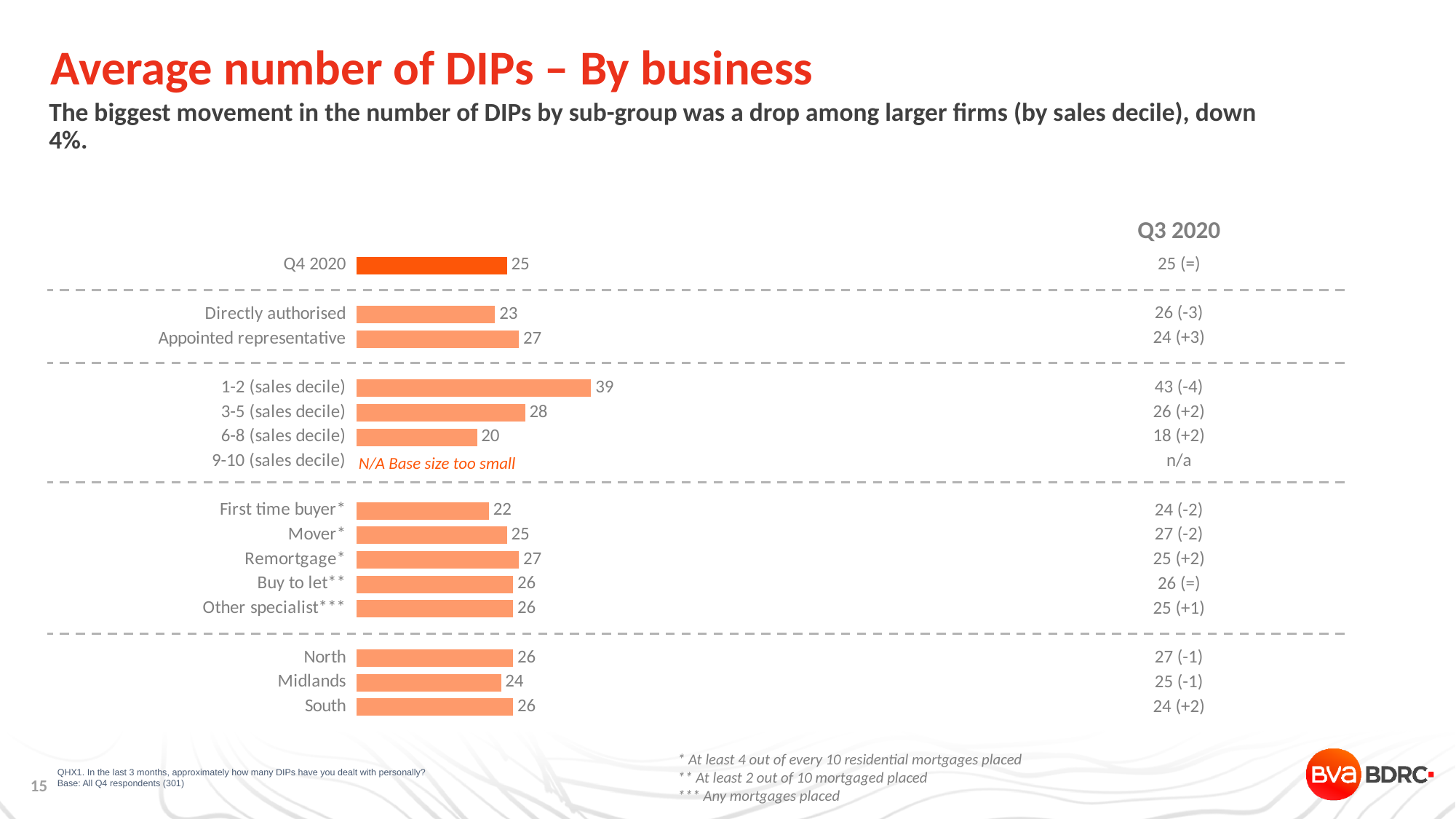

# Average number of DIPs – By business
The biggest movement in the number of DIPs by sub-group was a drop among larger firms (by sales decile), down 4%.
| Q3 2020 |
| --- |
| 25 (=) |
|  |
| 26 (-3) |
| 24 (+3) |
|  |
| 43 (-4) |
| 26 (+2) |
| 18 (+2) |
| n/a |
|  |
| 24 (-2) |
| 27 (-2) |
| 25 (+2) |
| 26 (=) |
| 25 (+1) |
|  |
| 27 (-1) |
| 25 (-1) |
| 24 (+2) |

### Chart

| Category | Series 1 |
|---|---|
| Q4 2020 | 25.0 |
|  | None |
| Directly authorised | 23.0 |
| Appointed representative | 27.0 |
|  | None |
| 1-2 (sales decile) | 39.0 |
| 3-5 (sales decile) | 28.0 |
| 6-8 (sales decile) | 20.0 |
| 9-10 (sales decile) | None |
|  | None |
| First time buyer* | 22.0 |
| Mover* | 25.0 |
| Remortgage* | 27.0 |
| Buy to let** | 26.0 |
| Other specialist*** | 26.0 |
|  | None |
| North | 26.0 |
| Midlands | 24.0 |
| South | 26.0 |
N/A Base size too small
QHX1. In the last 3 months, approximately how many DIPs have you dealt with personally?
Base: All Q4 respondents (301)
* At least 4 out of every 10 residential mortgages placed
** At least 2 out of 10 mortgaged placed
*** Any mortgages placed